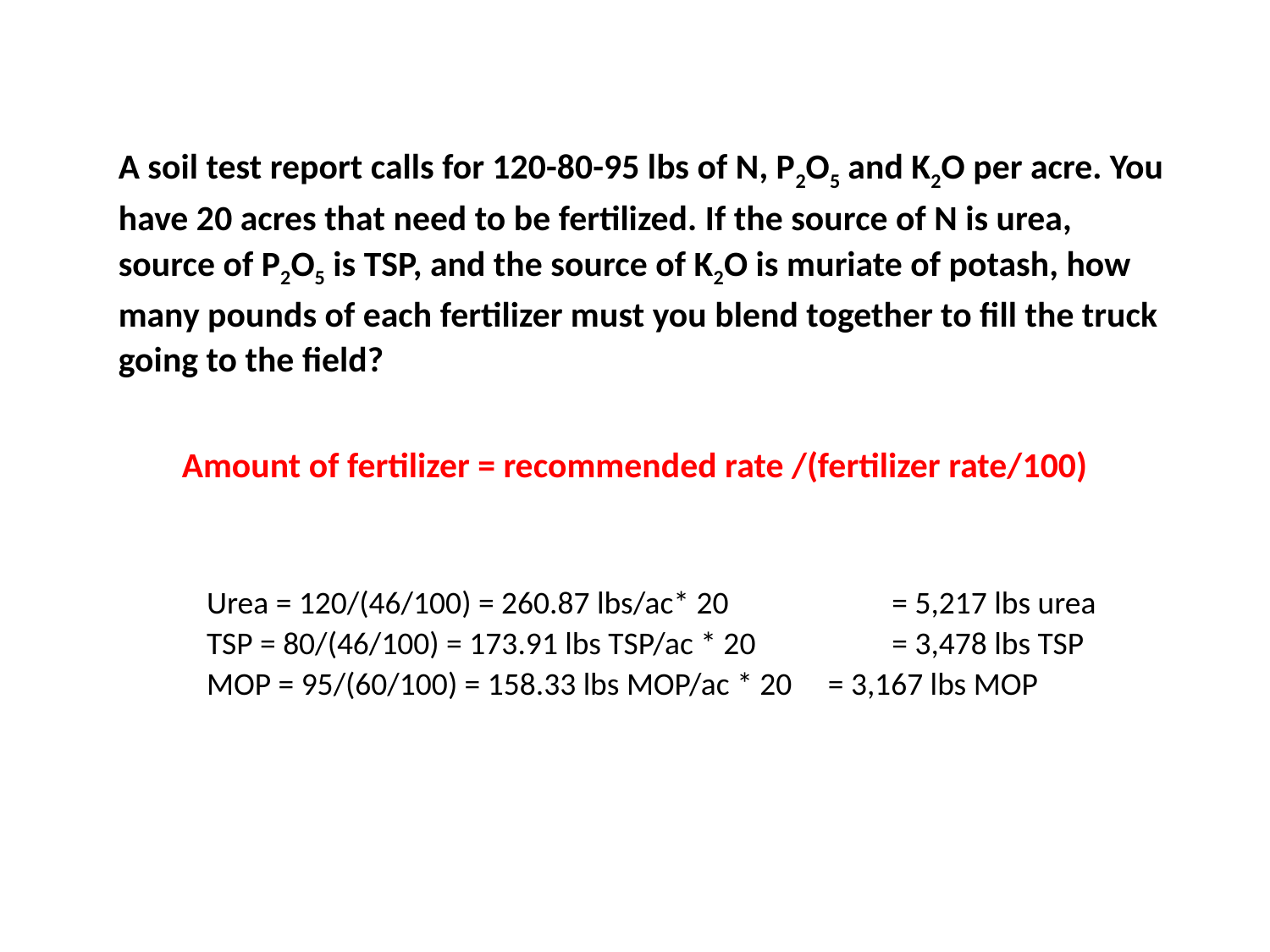

A soil test report calls for 120-80-95 lbs of N, P2O5 and K2O per acre. You have 20 acres that need to be fertilized. If the source of N is urea, source of P2O5 is TSP, and the source of K2O is muriate of potash, how many pounds of each fertilizer must you blend together to fill the truck going to the field?
Amount of fertilizer = recommended rate /(fertilizer rate/100)
Urea = 120/(46/100) = 260.87 lbs/ac* 20 	       = 5,217 lbs urea
TSP = 80/(46/100) = 173.91 lbs TSP/ac * 20	       = 3,478 lbs TSP
MOP = 95/(60/100) = 158.33 lbs MOP/ac * 20     = 3,167 lbs MOP